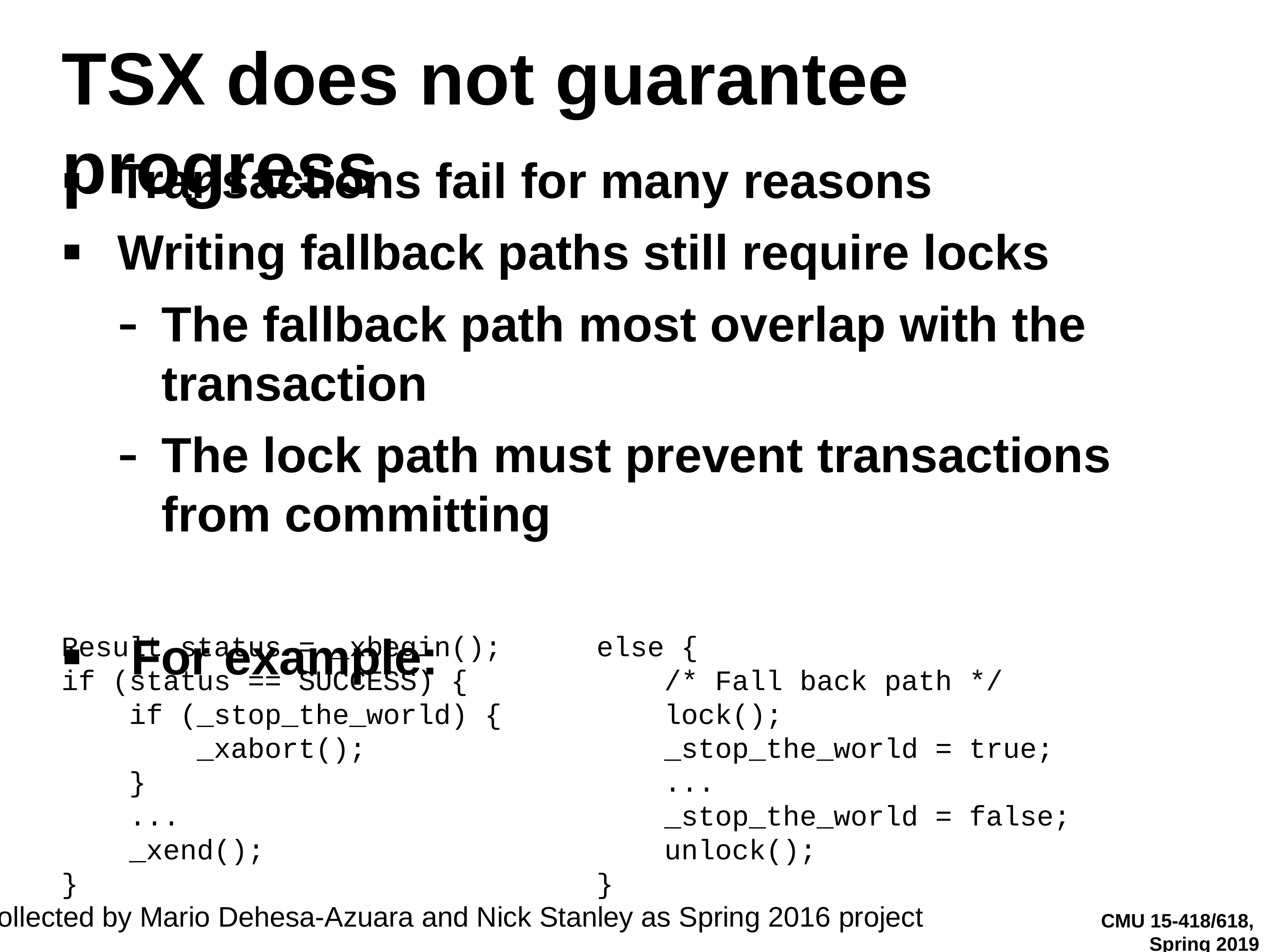

# TSX does not guarantee progress
Transactions fail for many reasons
Writing fallback paths still require locks
The fallback path most overlap with the transaction
The lock path must prevent transactions from committing

 For example:
Result status = _xbegin();
if (status == SUCCESS) {
    if (_stop_the_world) {
        _xabort();
    }
    ...
    _xend();
}
else {
    /* Fall back path */
    lock();
    _stop_the_world = true;
    ...
    _stop_the_world = false;
    unlock();
}
Results collected by Mario Dehesa-Azuara and Nick Stanley as Spring 2016 project